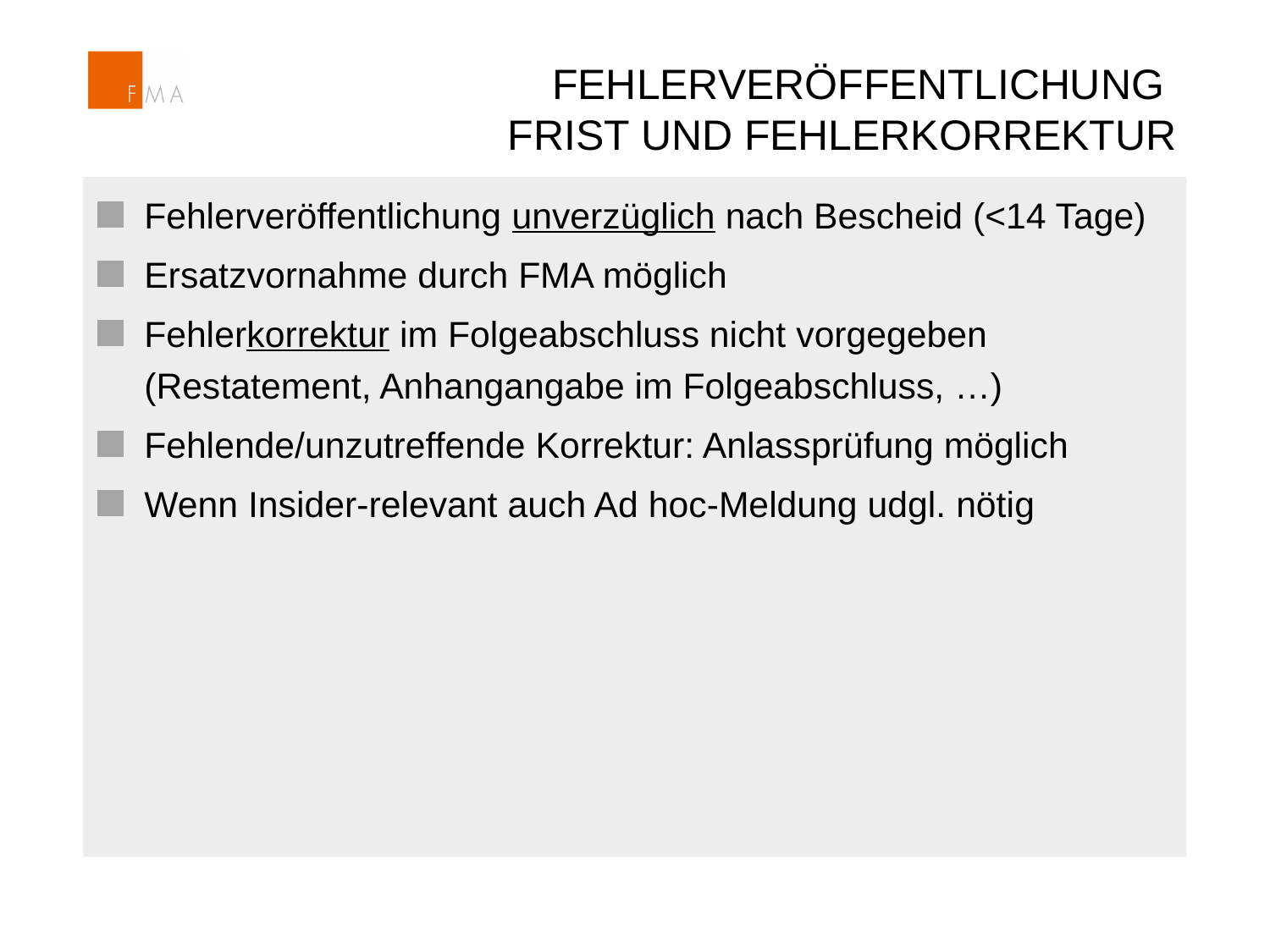

# FEHLERVERÖFFENTLICHUNG FRIST UND FEHLERKORREKTUR
Fehlerveröffentlichung unverzüglich nach Bescheid (<14 Tage)
Ersatzvornahme durch FMA möglich
Fehlerkorrektur im Folgeabschluss nicht vorgegeben (Restatement, Anhangangabe im Folgeabschluss, …)
Fehlende/unzutreffende Korrektur: Anlassprüfung möglich
Wenn Insider-relevant auch Ad hoc-Meldung udgl. nötig